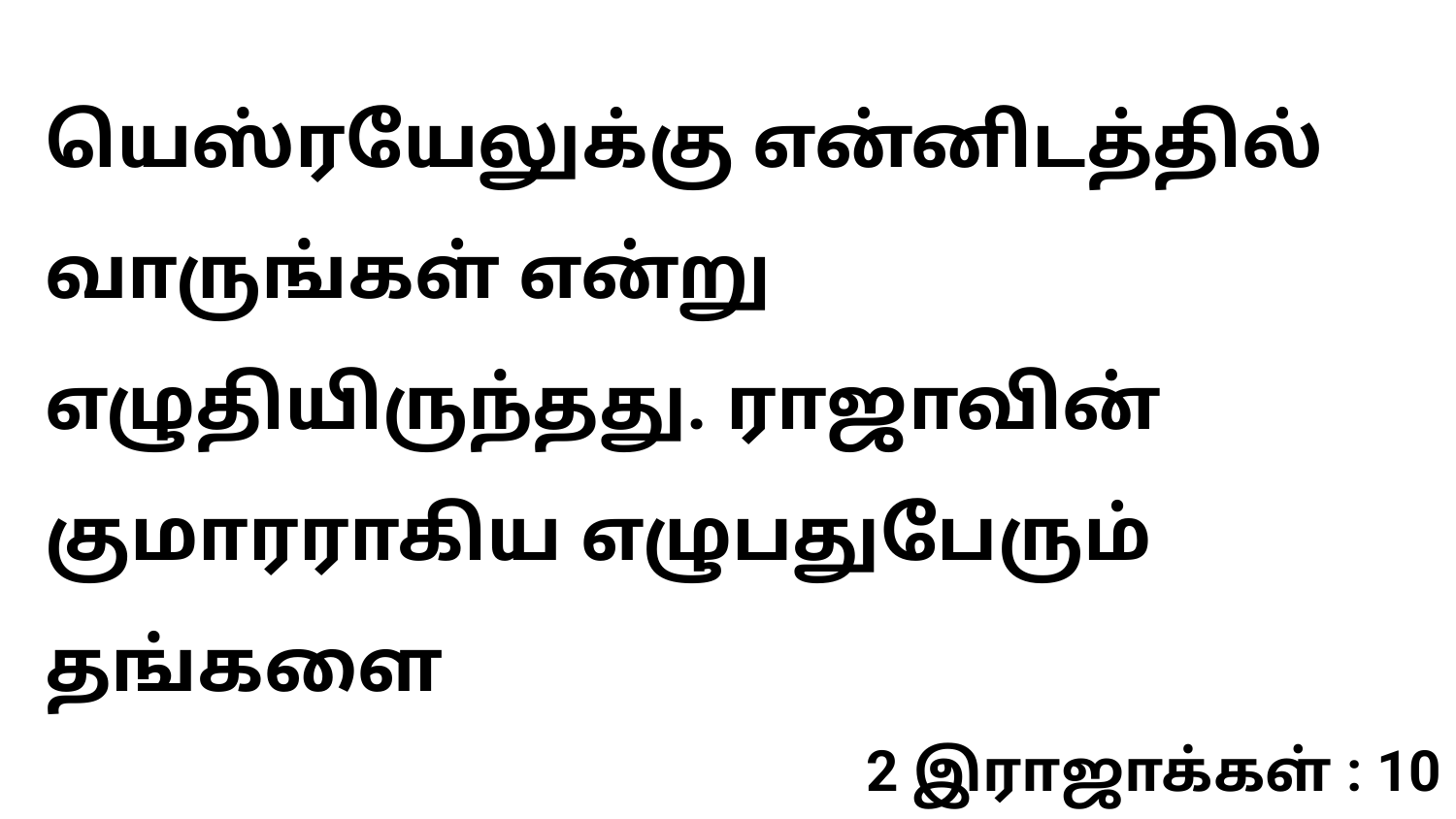

யெஸ்ரயேலுக்கு என்னிடத்தில் வாருங்கள் என்று எழுதியிருந்தது. ராஜாவின் குமாரராகிய எழுபதுபேரும் தங்களை
2 இராஜாக்கள் : 10